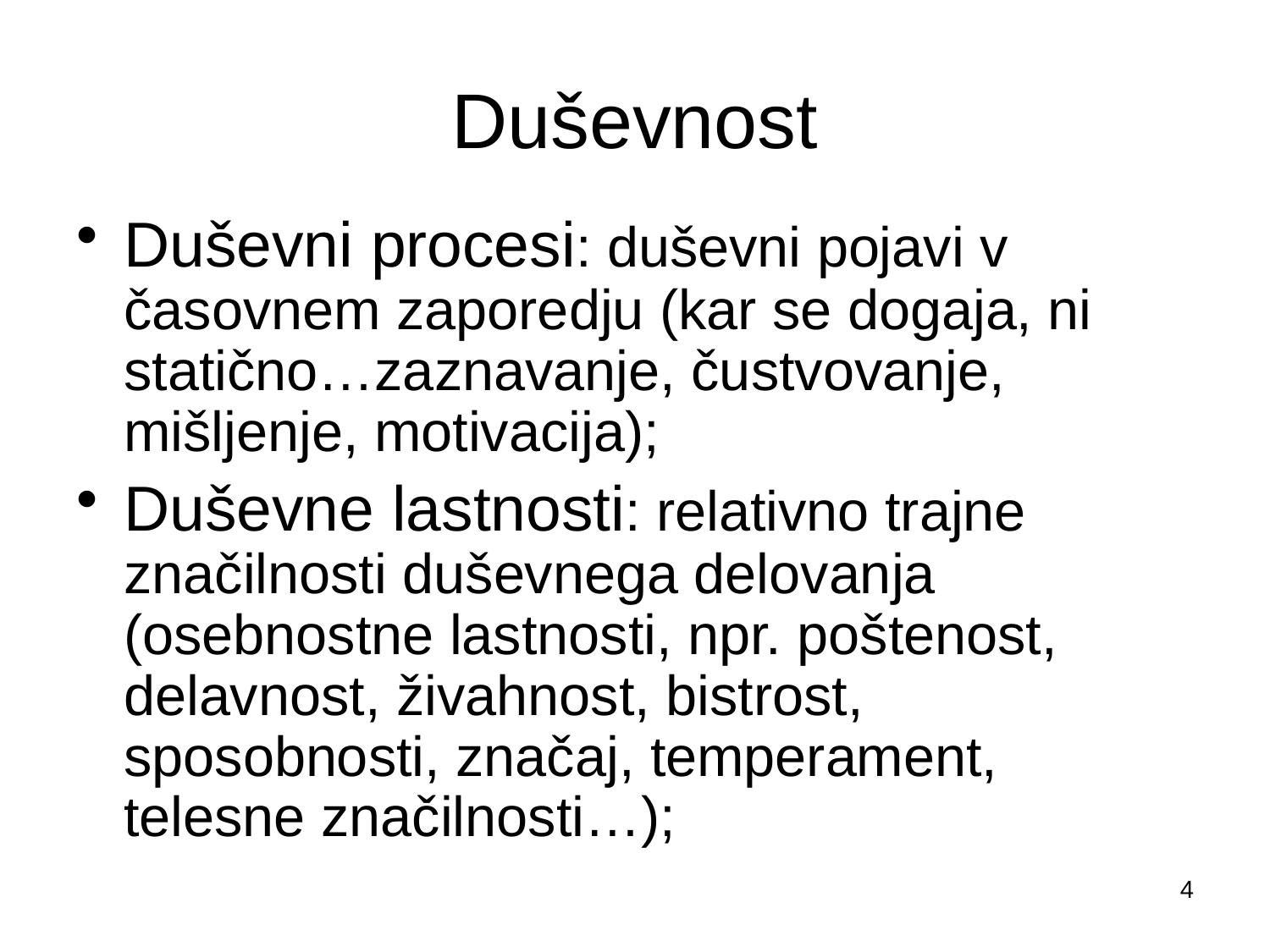

# Duševnost
Duševni procesi: duševni pojavi v časovnem zaporedju (kar se dogaja, ni statično…zaznavanje, čustvovanje, mišljenje, motivacija);
Duševne lastnosti: relativno trajne značilnosti duševnega delovanja (osebnostne lastnosti, npr. poštenost, delavnost, živahnost, bistrost, sposobnosti, značaj, temperament, telesne značilnosti…);

4